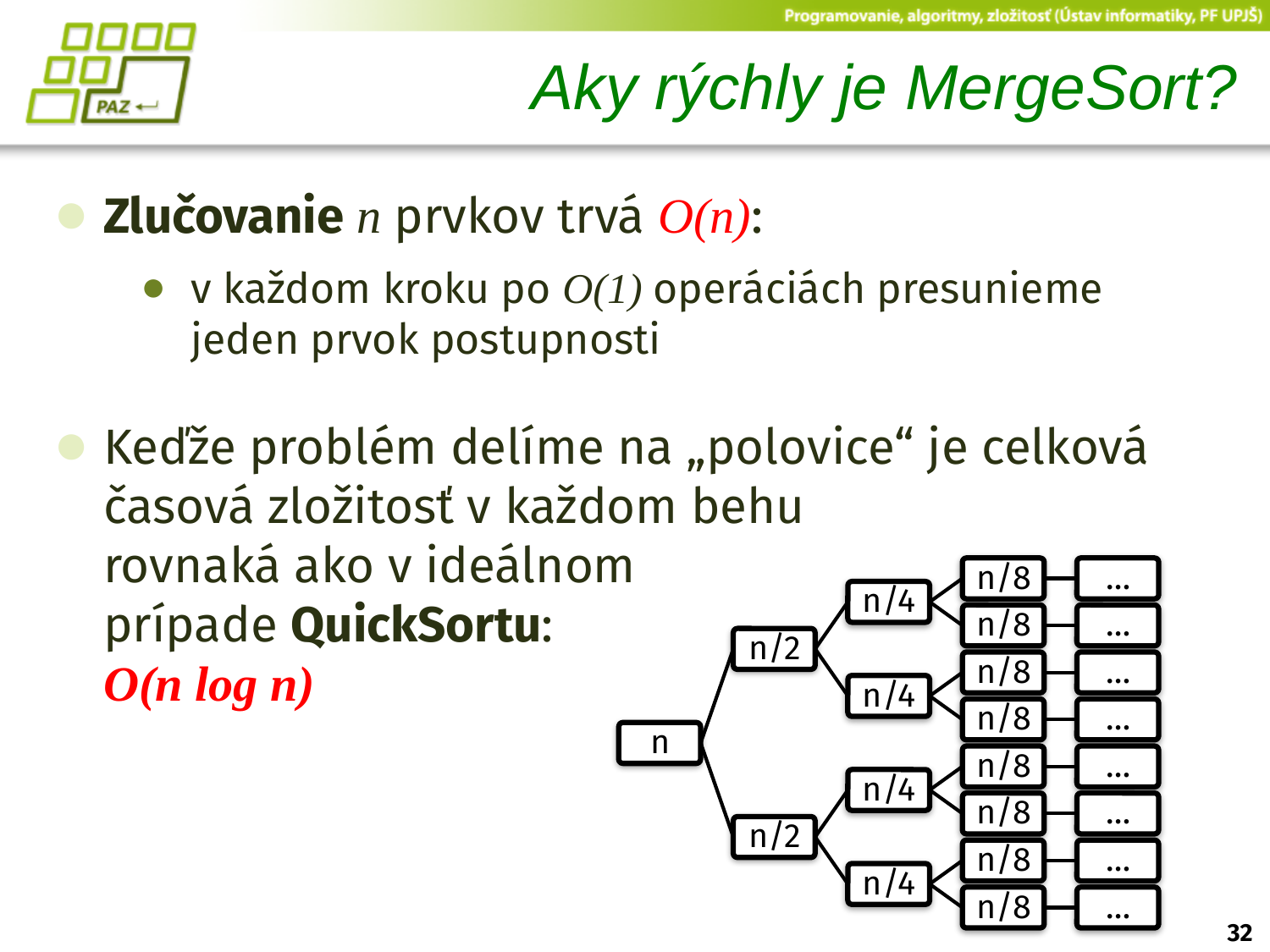

# Aky rýchly je MergeSort?
Zlučovanie n prvkov trvá O(n):
v každom kroku po O(1) operáciách presunieme jeden prvok postupnosti
Keďže problém delíme na „polovice“ je celková časová zložitosť v každom behu
rovnaká ako v ideálnom
prípade QuickSortu:
O(n log n)

n

n/2

n/4

n/8

…

n/8

…

n/4

n/8

…

n/8

…

n/2

n/4

n/8

…

n/8

…

n/4

n/8

…

n/8

…